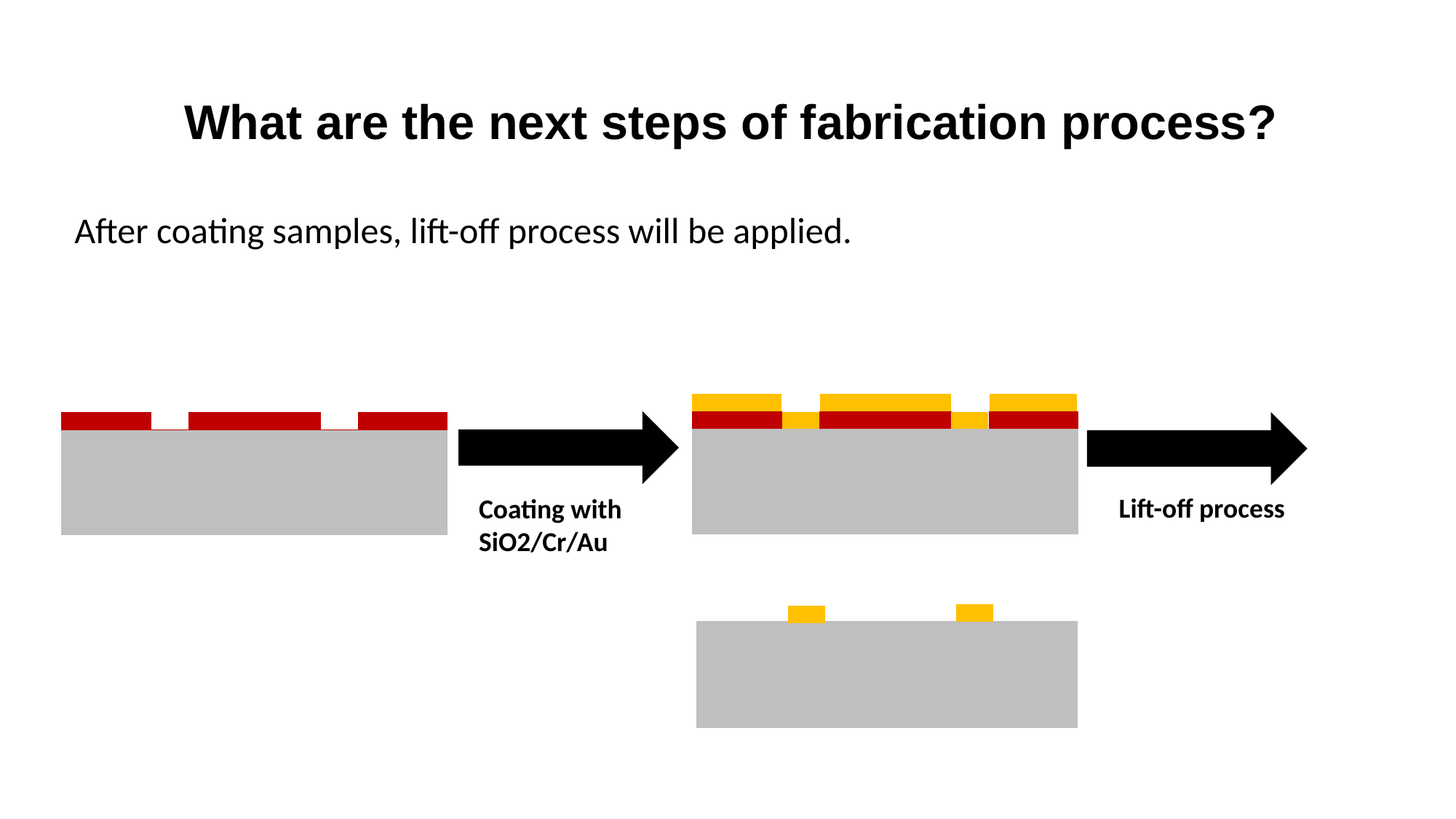

What are the next steps of fabrication process?
After coating samples, lift-off process will be applied.

Lift-off process
Coating with SiO2/Cr/Au